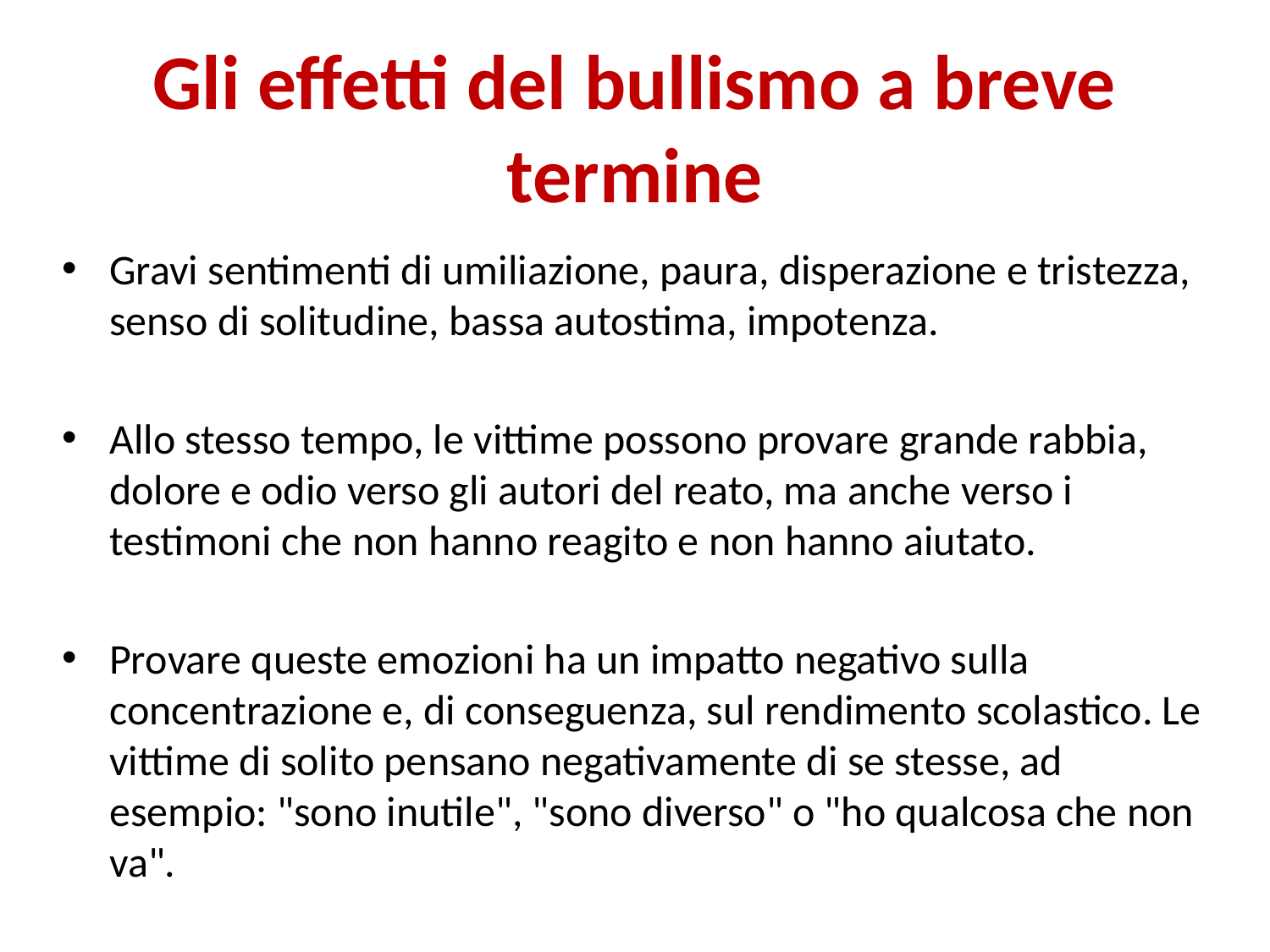

# Gli effetti del bullismo a breve termine
Gravi sentimenti di umiliazione, paura, disperazione e tristezza, senso di solitudine, bassa autostima, impotenza.

Allo stesso tempo, le vittime possono provare grande rabbia, dolore e odio verso gli autori del reato, ma anche verso i testimoni che non hanno reagito e non hanno aiutato.

Provare queste emozioni ha un impatto negativo sulla concentrazione e, di conseguenza, sul rendimento scolastico. Le vittime di solito pensano negativamente di se stesse, ad esempio: "sono inutile", "sono diverso" o "ho qualcosa che non va".